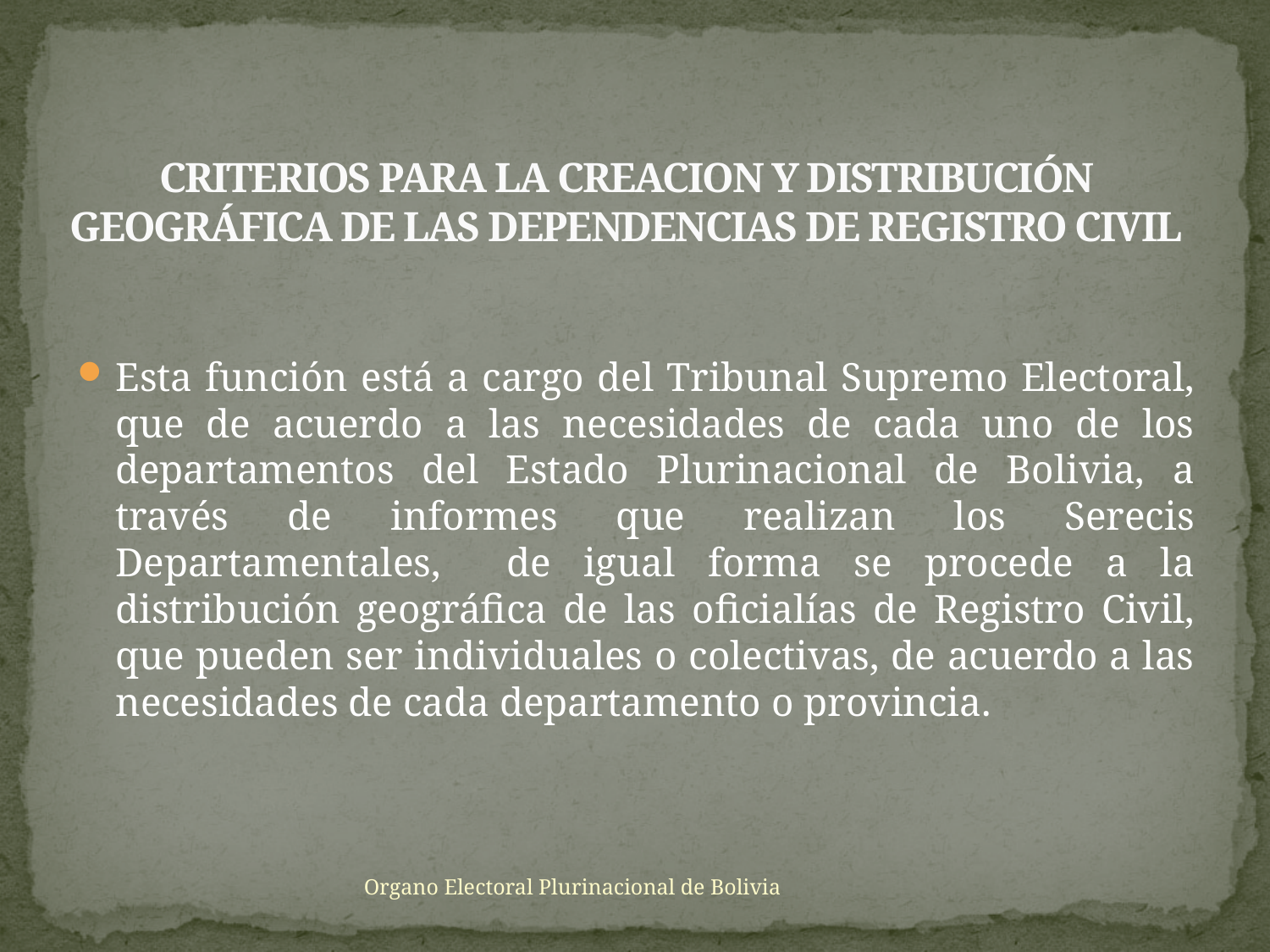

# CRITERIOS PARA LA CREACION Y DISTRIBUCIÓN GEOGRÁFICA DE LAS DEPENDENCIAS DE REGISTRO CIVIL
Esta función está a cargo del Tribunal Supremo Electoral, que de acuerdo a las necesidades de cada uno de los departamentos del Estado Plurinacional de Bolivia, a través de informes que realizan los Serecis Departamentales,  de igual forma se procede a la distribución geográfica de las oficialías de Registro Civil, que pueden ser individuales o colectivas, de acuerdo a las necesidades de cada departamento o provincia.

Organo Electoral Plurinacional de Bolivia